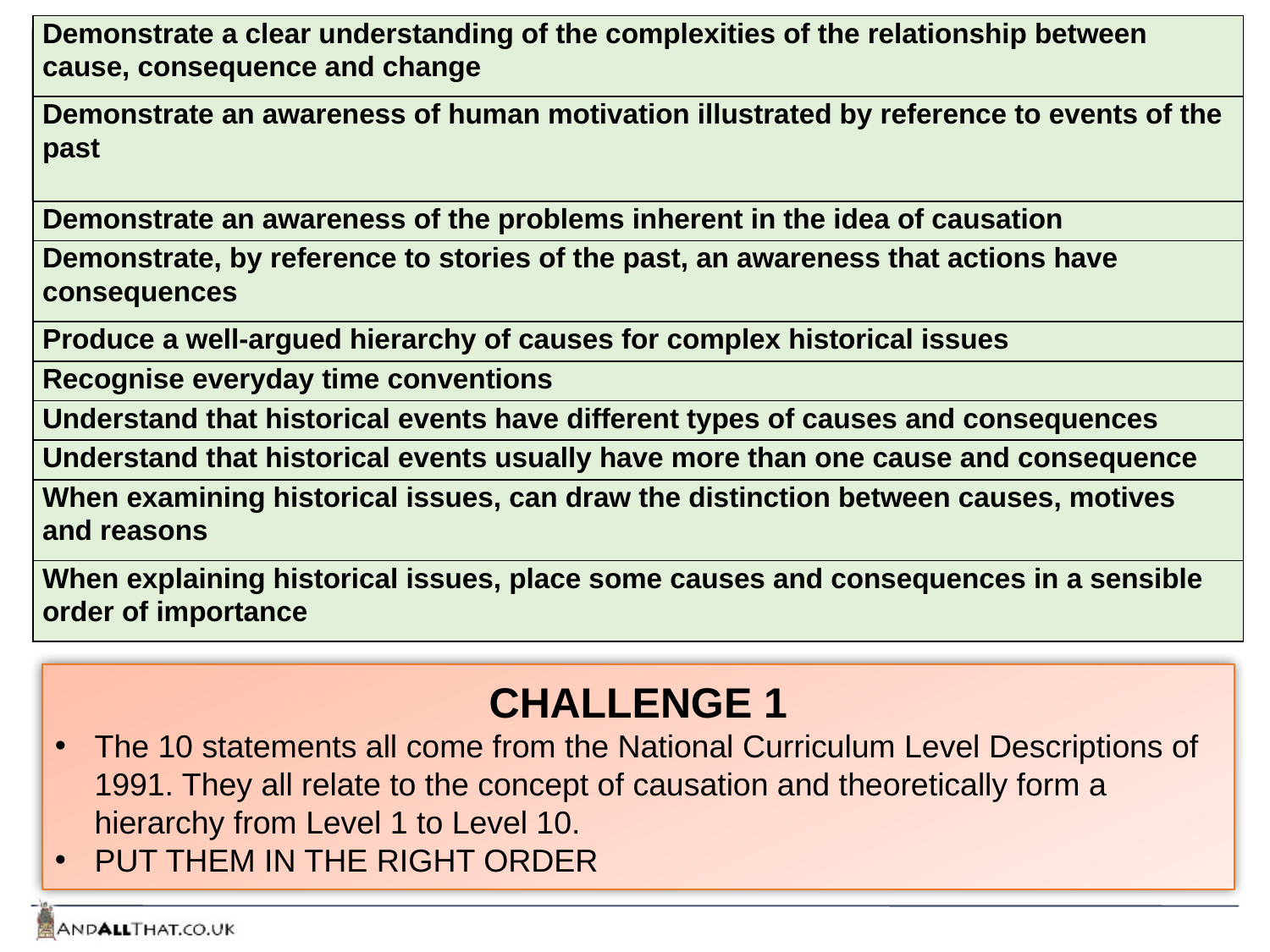

| Demonstrate a clear understanding of the complexities of the relationship between cause, consequence and change |
| --- |
| Demonstrate an awareness of human motivation illustrated by reference to events of the past |
| Demonstrate an awareness of the problems inherent in the idea of causation |
| Demonstrate, by reference to stories of the past, an awareness that actions have consequences |
| Produce a well-argued hierarchy of causes for complex historical issues |
| Recognise everyday time conventions |
| Understand that historical events have different types of causes and consequences |
| Understand that historical events usually have more than one cause and consequence |
| When examining historical issues, can draw the distinction between causes, motives and reasons |
| When explaining historical issues, place some causes and consequences in a sensible order of importance |
# What’s wrong with NC Levels?

CHALLENGE 1
The 10 statements all come from the National Curriculum Level Descriptions of 1991. They all relate to the concept of causation and theoretically form a hierarchy from Level 1 to Level 10.
PUT THEM IN THE RIGHT ORDER